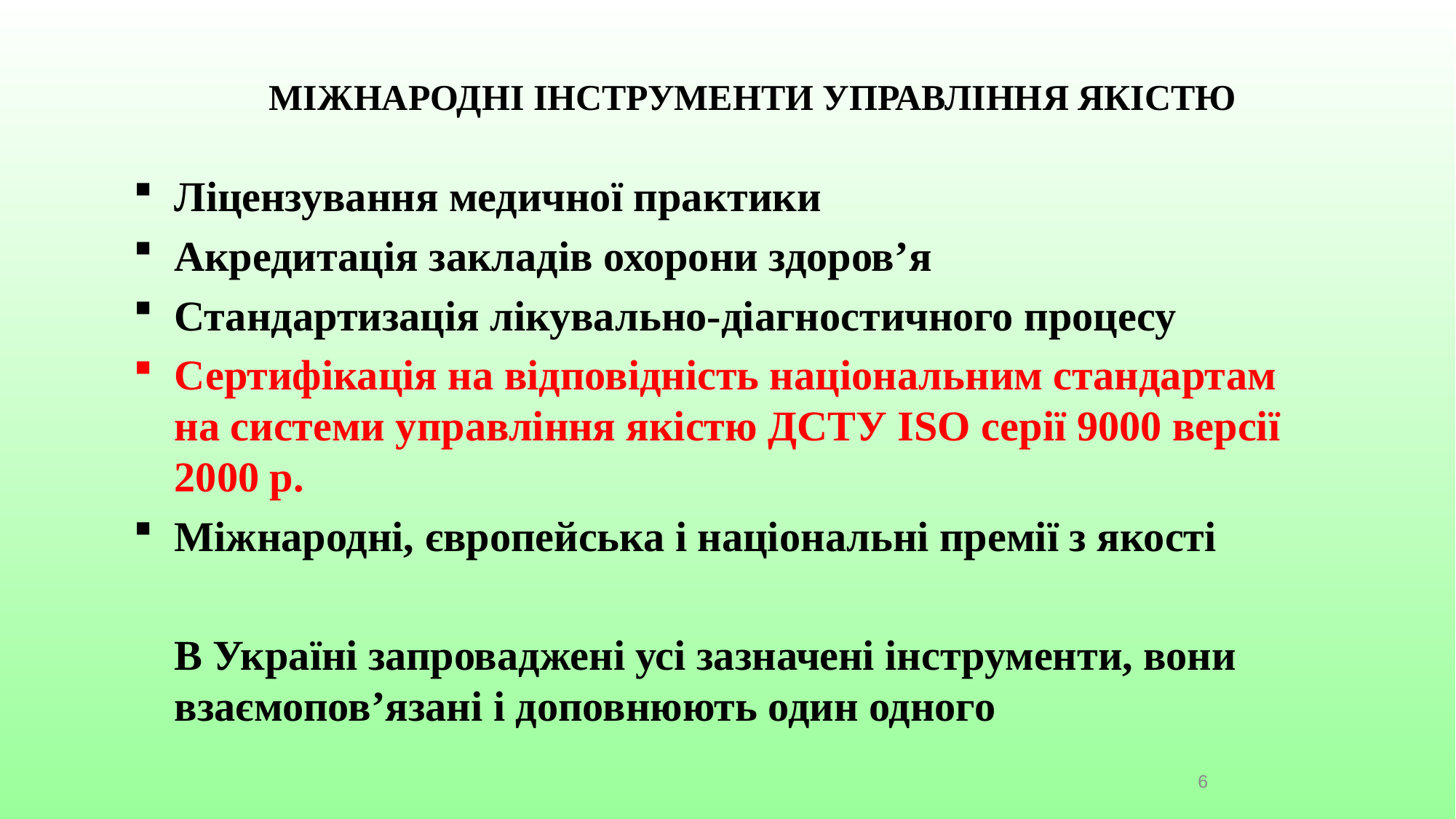

МІЖНАРОДНІ ІНСТРУМЕНТИ УПРАВЛІННЯ ЯКІСТЮ
Ліцензування медичної практики
Акредитація закладів охорони здоров’я
Стандартизація лікувально-діагностичного процесу
Сертифікація на відповідність національним стандартам на системи управління якістю ДСТУ ISO серії 9000 версії 2000 р.
Міжнародні, європейська і національні премії з якості

	В Україні запроваджені усі зазначені інструменти, вони взаємопов’язані і доповнюють один одного
6